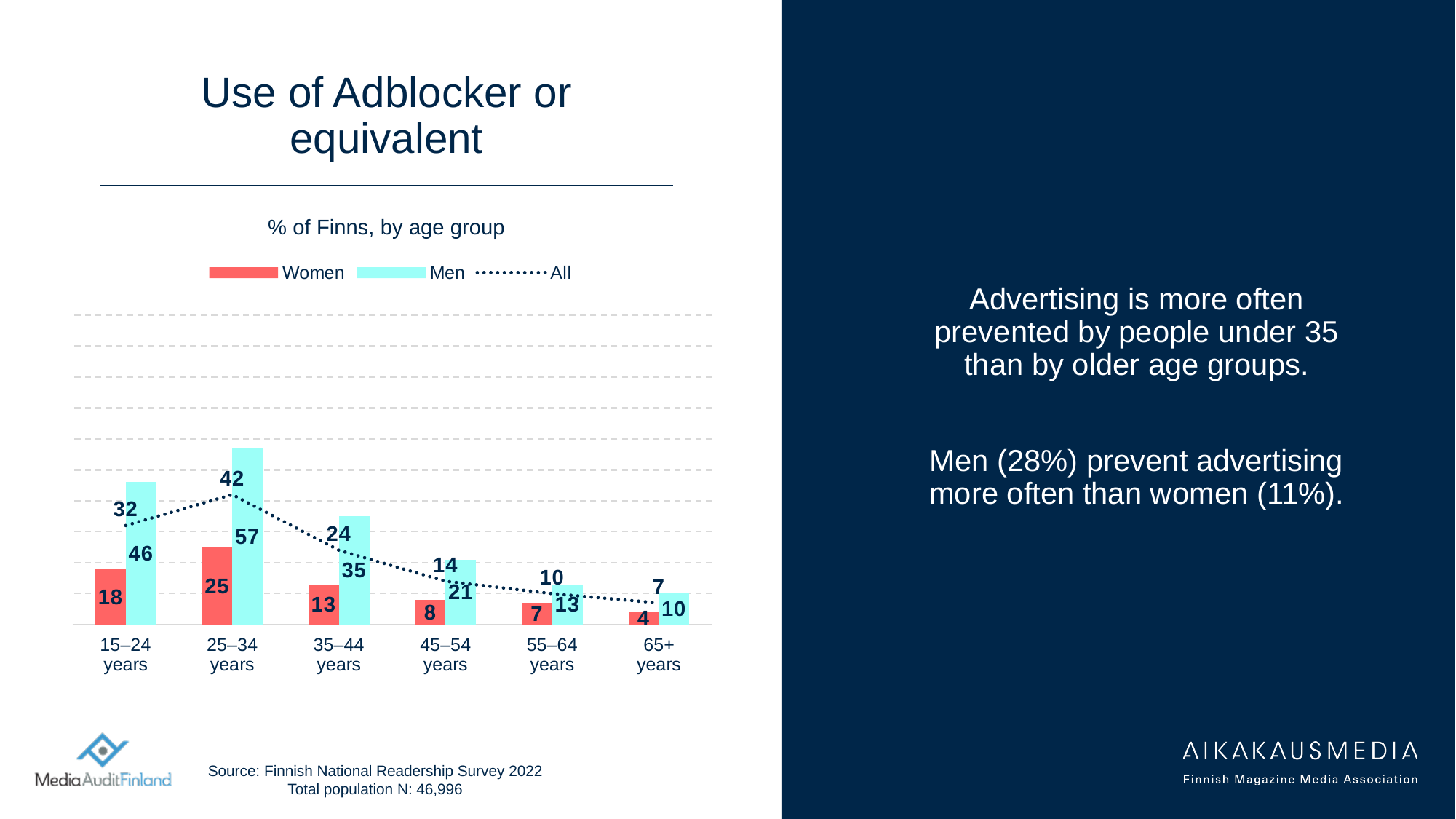

# Use of Adblocker or equivalent
Advertising is more often prevented by people under 35 than by older age groups.

Men (28%) prevent advertising more often than women (11%).

% of Finns, by age group

### Chart

| Category | Women | Men | All |
|---|---|---|---|
| 15–24
years | 18.0 | 46.0 | 32.0 |
| 25–34
years | 25.0 | 57.0 | 42.0 |
| 35–44
years | 13.0 | 35.0 | 24.0 |
| 45–54
years | 8.0 | 21.0 | 14.0 |
| 55–64
years | 7.0 | 13.0 | 10.0 |
| 65+
years | 4.0 | 10.0 | 7.0 |